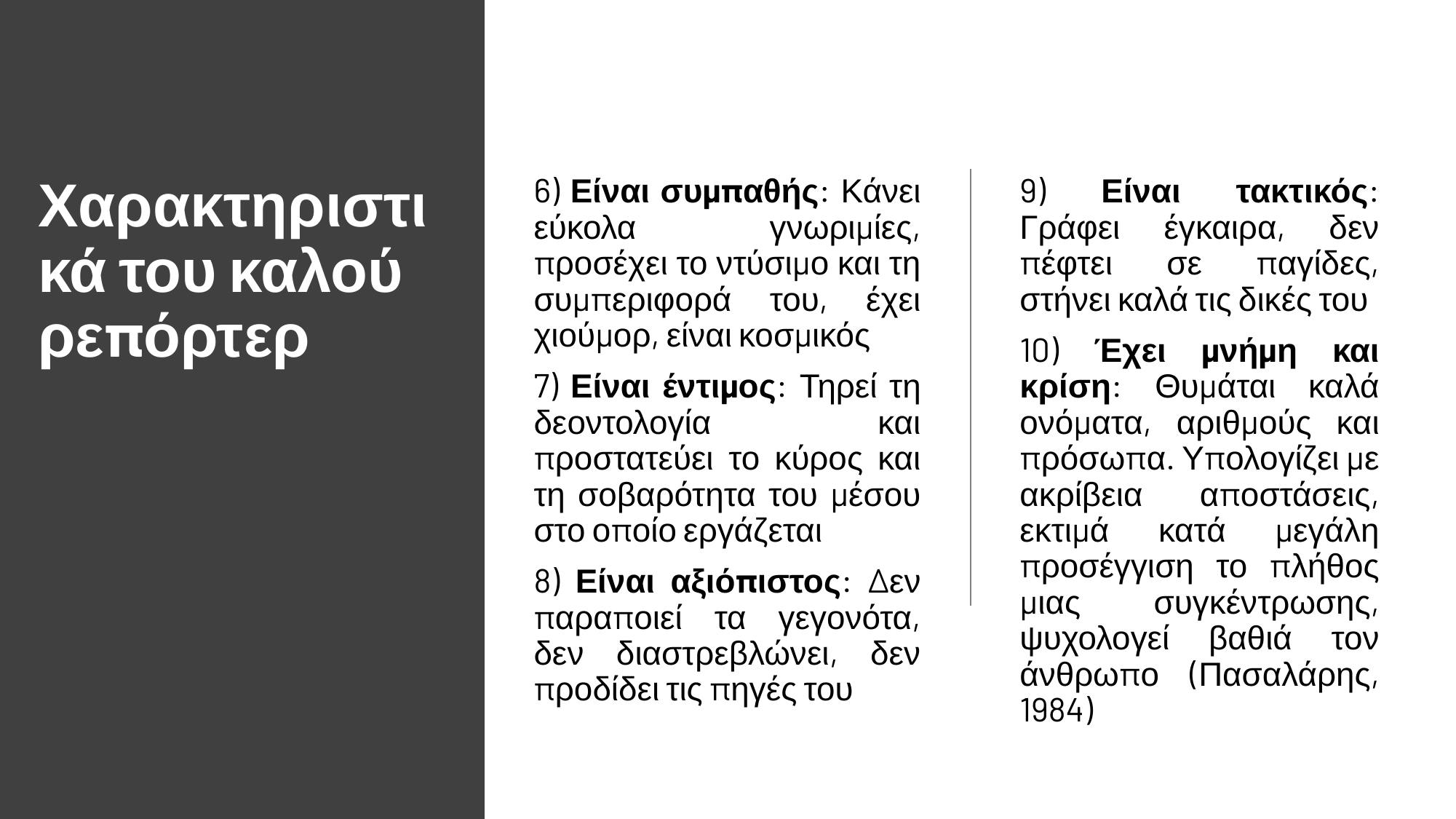

# Χαρακτηριστικά του καλού ρεπόρτερ
6) Είναι συμπαθής: Κάνει εύκολα γνωριμίες, προσέχει το ντύσιμο και τη συμπεριφορά του, έχει χιούμορ, είναι κοσμικός
7) Είναι έντιμος: Τηρεί τη δεοντολογία και προστατεύει το κύρος και τη σοβαρότητα του μέσου στο οποίο εργάζεται
8) Είναι αξιόπιστος: Δεν παραποιεί τα γεγονότα, δεν διαστρεβλώνει, δεν προδίδει τις πηγές του
9) Είναι τακτικός: Γράφει έγκαιρα, δεν πέφτει σε παγίδες, στήνει καλά τις δικές του
10) Έχει μνήμη και κρίση: Θυμάται καλά ονόματα, αριθμούς και πρόσωπα. Υπολογίζει με ακρίβεια αποστάσεις, εκτιμά κατά μεγάλη προσέγγιση το πλήθος μιας συγκέντρωσης, ψυχολογεί βαθιά τον άνθρωπο (Πασαλάρης, 1984)